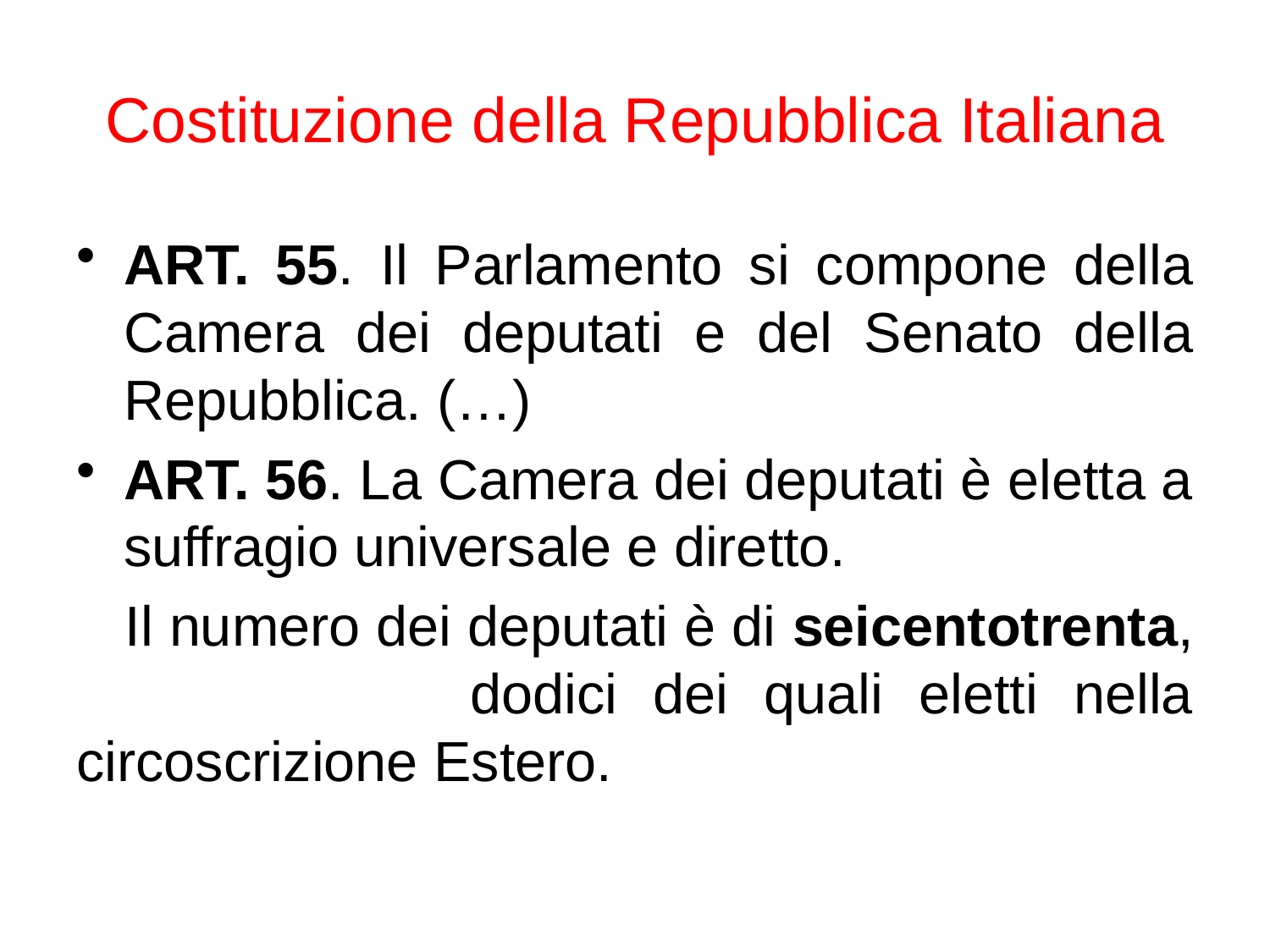

# Costituzione della Repubblica Italiana
ART. 55. Il Parlamento si compone della Camera dei deputati e del Senato della Repubblica. (…)
ART. 56. La Camera dei deputati è eletta a suffragio universale e diretto.
   Il numero dei deputati è di seicentotrenta,            dodici dei quali eletti nella circoscrizione Estero.